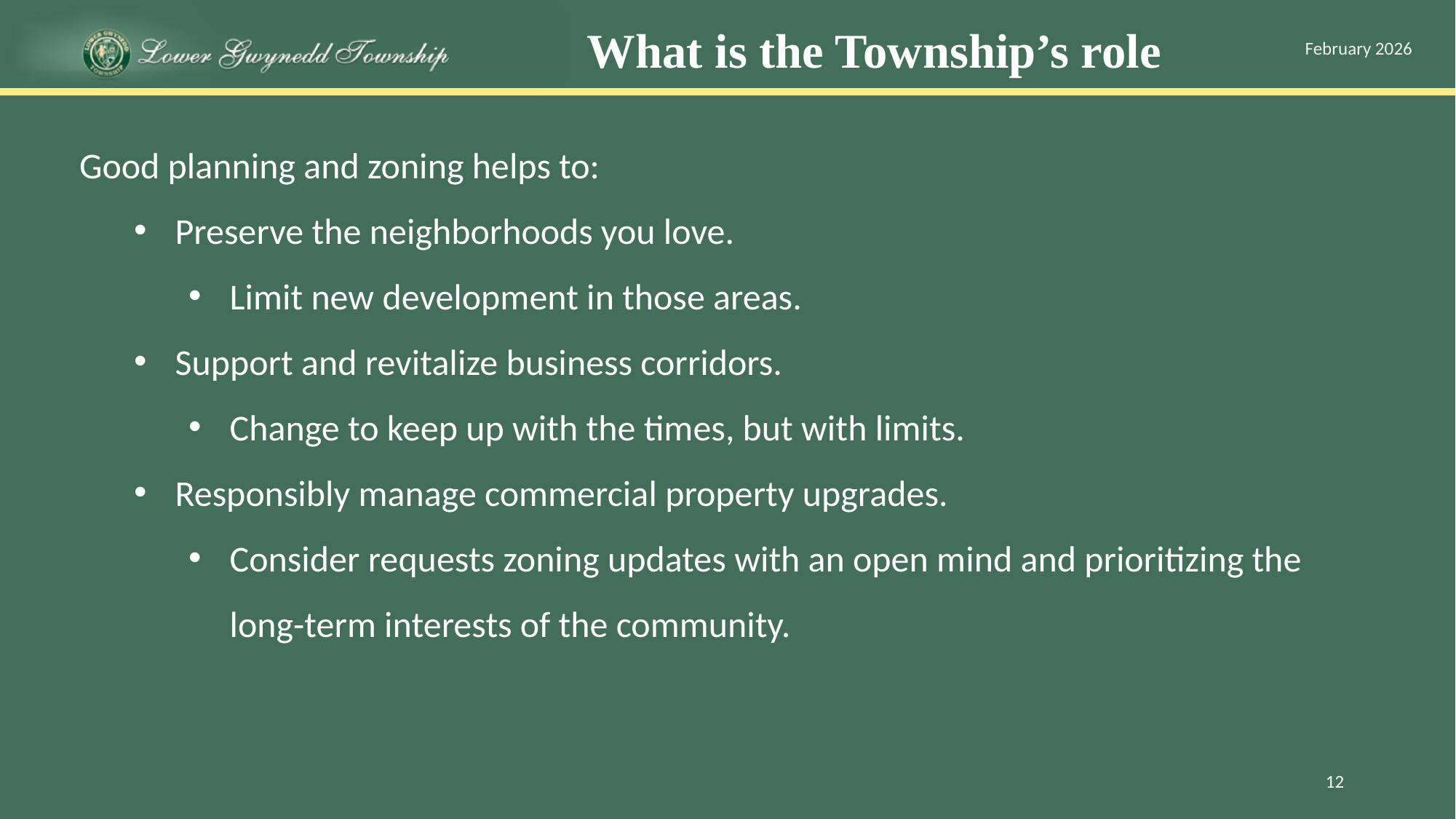

What is the Township’s role
February 2026

Good planning and zoning helps to:
Preserve the neighborhoods you love.
Limit new development in those areas.
Support and revitalize business corridors.
Change to keep up with the times, but with limits.
Responsibly manage commercial property upgrades.
Consider requests zoning updates with an open mind and prioritizing the long-term interests of the community.
12